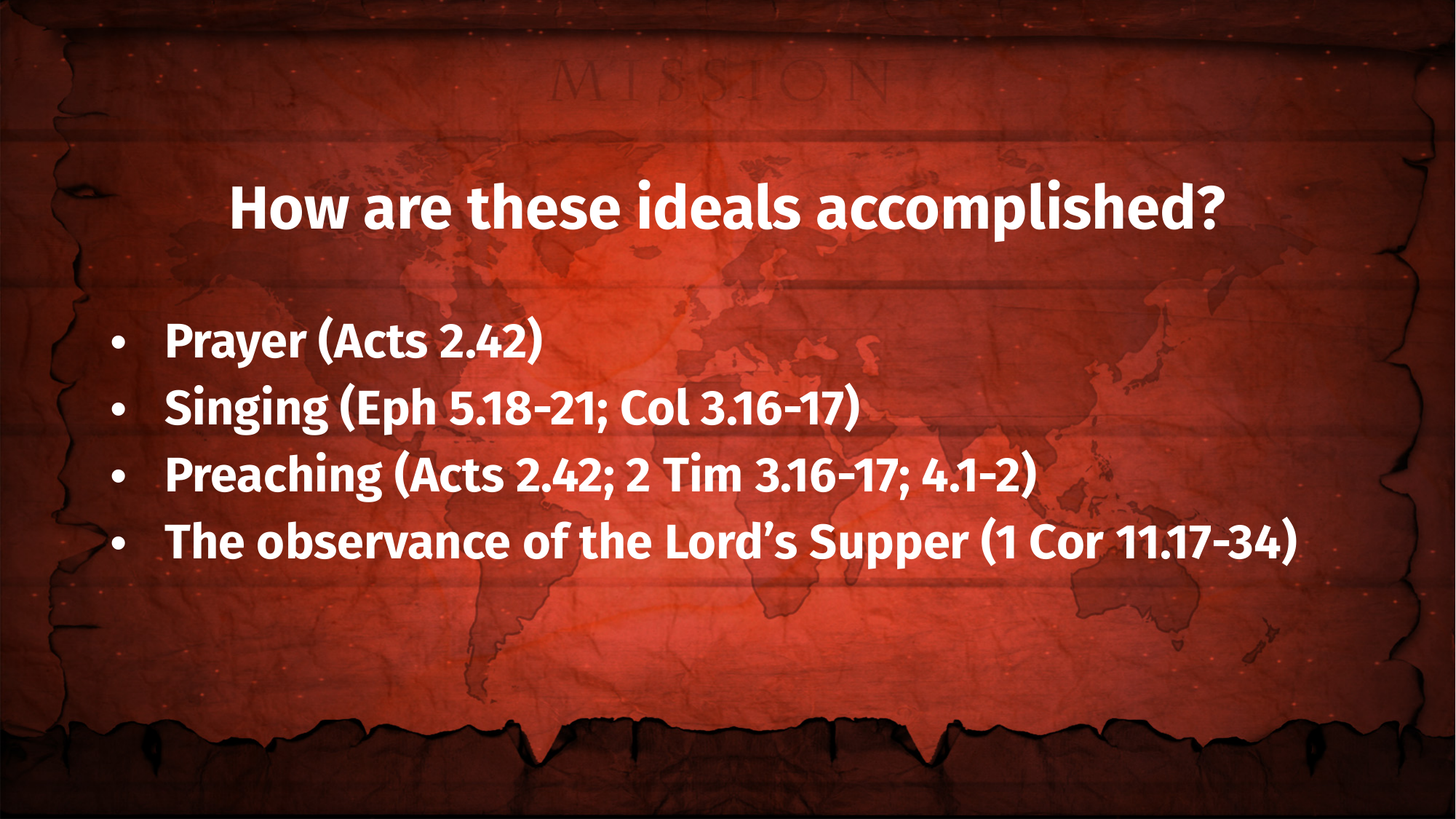

How are these ideals accomplished?

Prayer (Acts 2.42)
Singing (Eph 5.18-21; Col 3.16-17)
Preaching (Acts 2.42; 2 Tim 3.16-17; 4.1-2)
The observance of the Lord’s Supper (1 Cor 11.17-34)